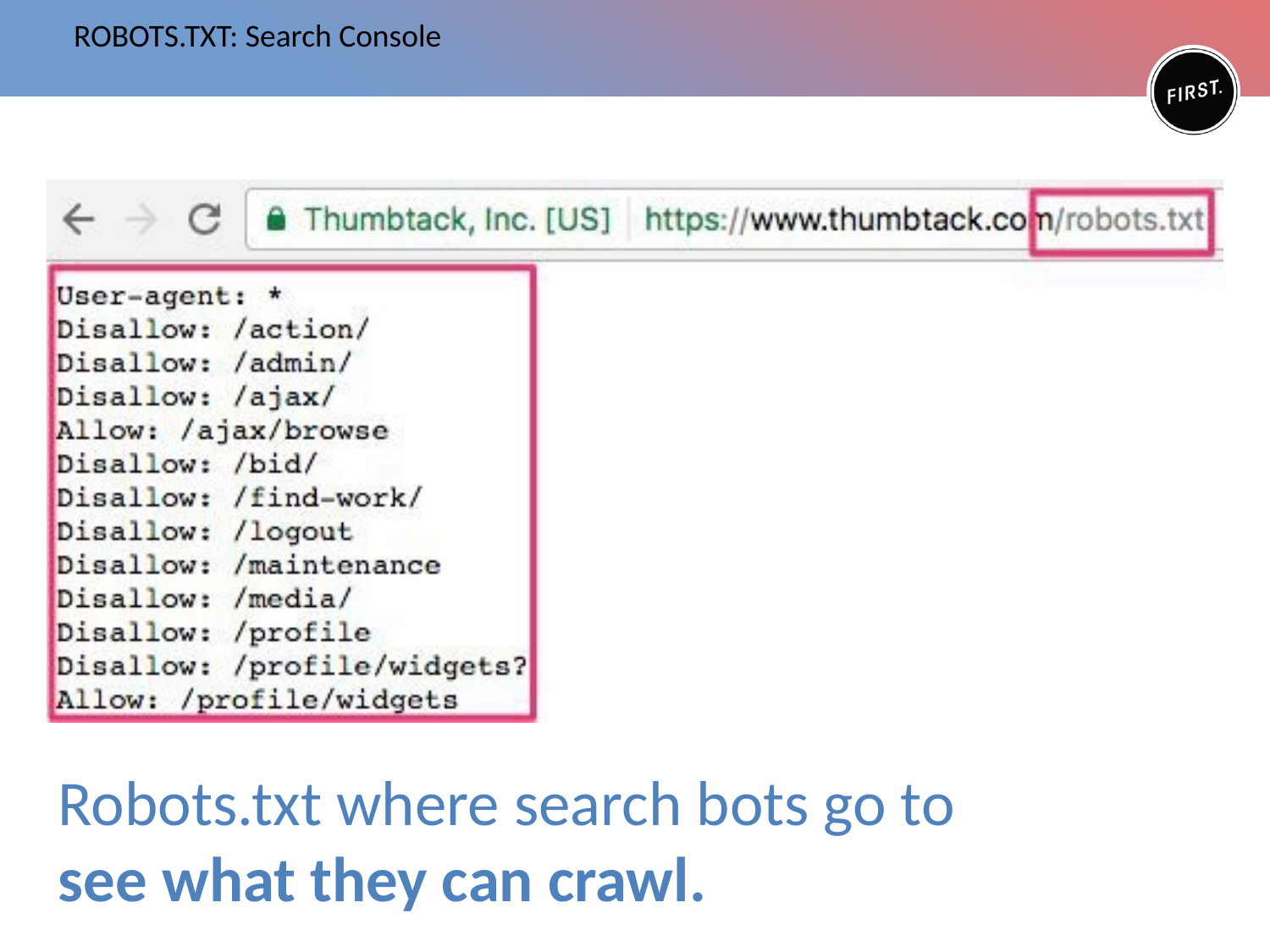

# ROBOTS.TXT: Search Console

Robots.txt where search bots go to
see what they can crawl.